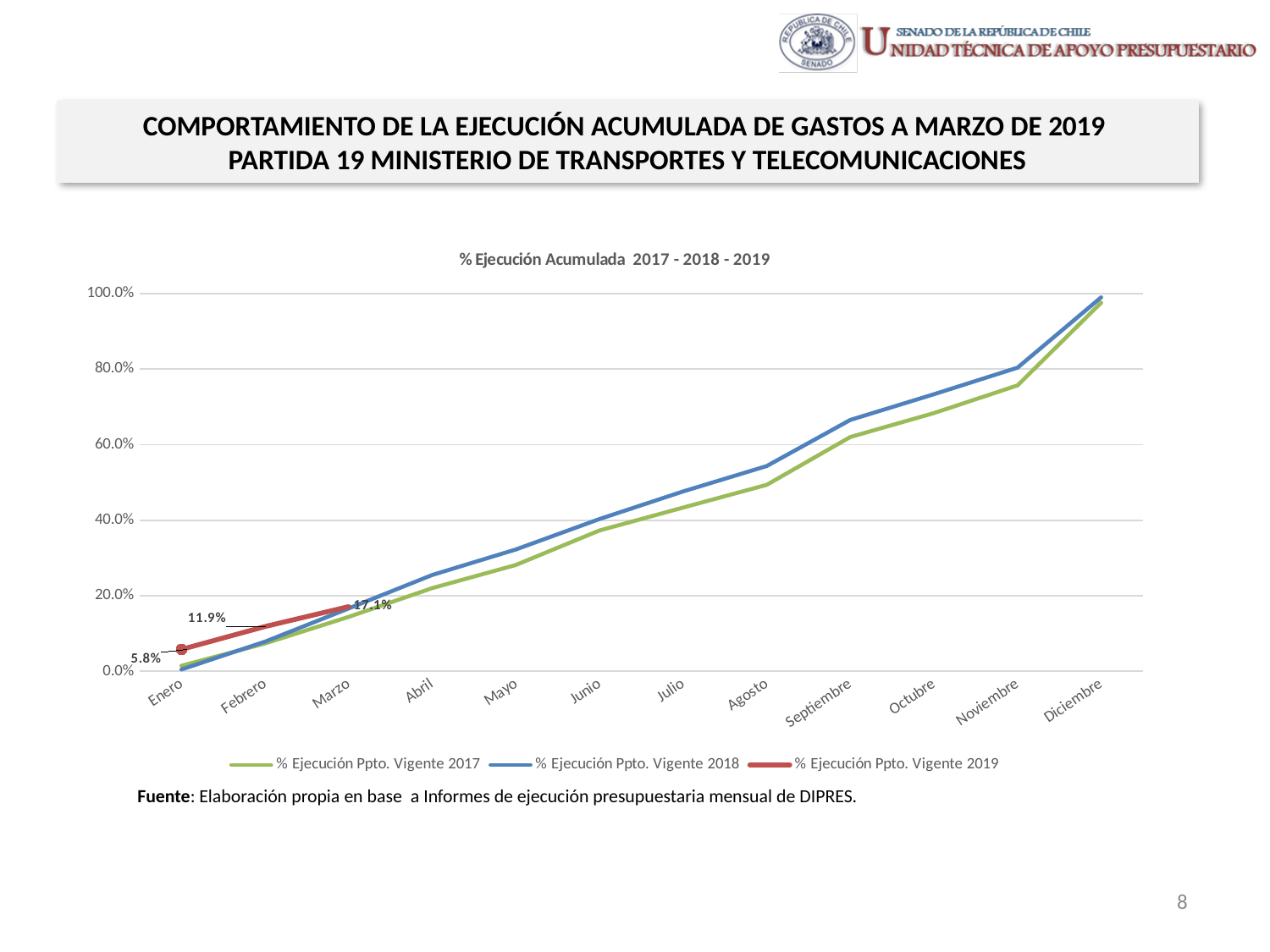

COMPORTAMIENTO DE LA EJECUCIÓN ACUMULADA DE GASTOS A MARZO DE 2019
PARTIDA 19 MINISTERIO DE TRANSPORTES Y TELECOMUNICACIONES

[unsupported chart]

Fuente: Elaboración propia en base  a Informes de ejecución presupuestaria mensual de DIPRES.
8